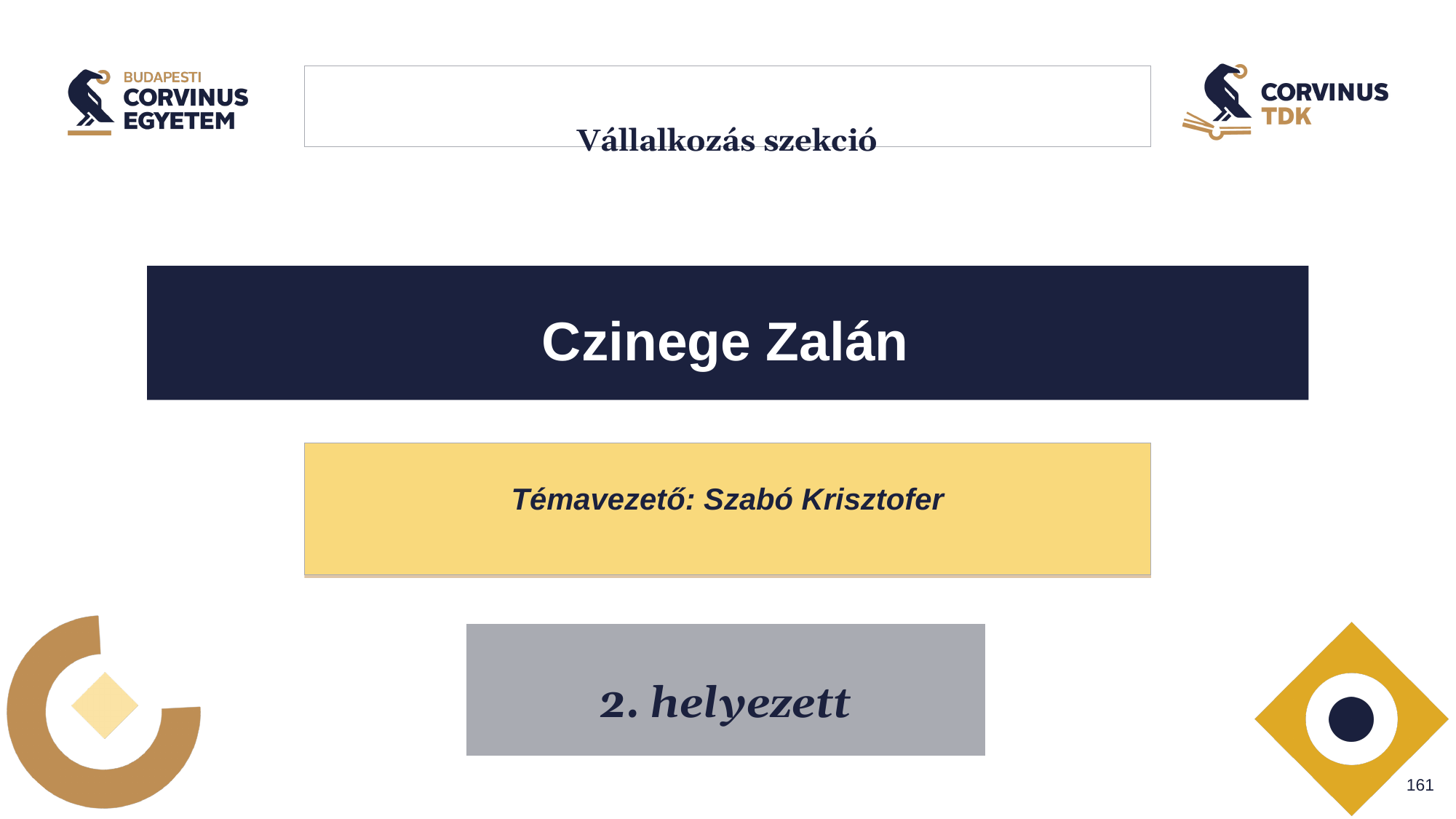

# Vállalkozás szekció
Czinege Zalán

Témavezető: Szabó Krisztofer

2. helyezett